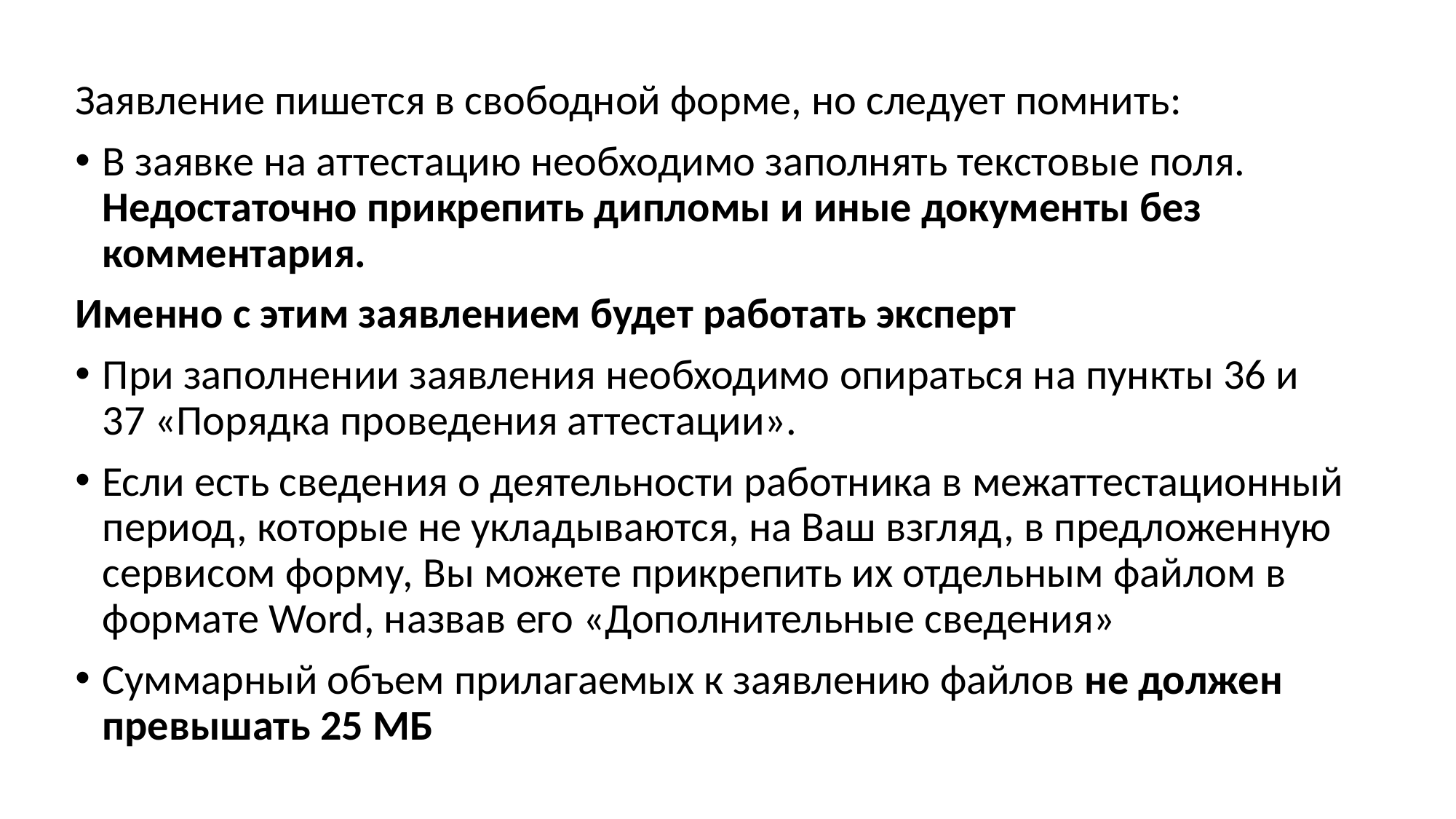

Заявление пишется в свободной форме, но следует помнить:
В заявке на аттестацию необходимо заполнять текстовые поля. Недостаточно прикрепить дипломы и иные документы без комментария.
Именно с этим заявлением будет работать эксперт
При заполнении заявления необходимо опираться на пункты 36 и 37 «Порядка проведения аттестации».
Если есть сведения о деятельности работника в межаттестационный период, которые не укладываются, на Ваш взгляд, в предложенную сервисом форму, Вы можете прикрепить их отдельным файлом в формате Word, назвав его «Дополнительные сведения»
Суммарный объем прилагаемых к заявлению файлов не должен превышать 25 МБ